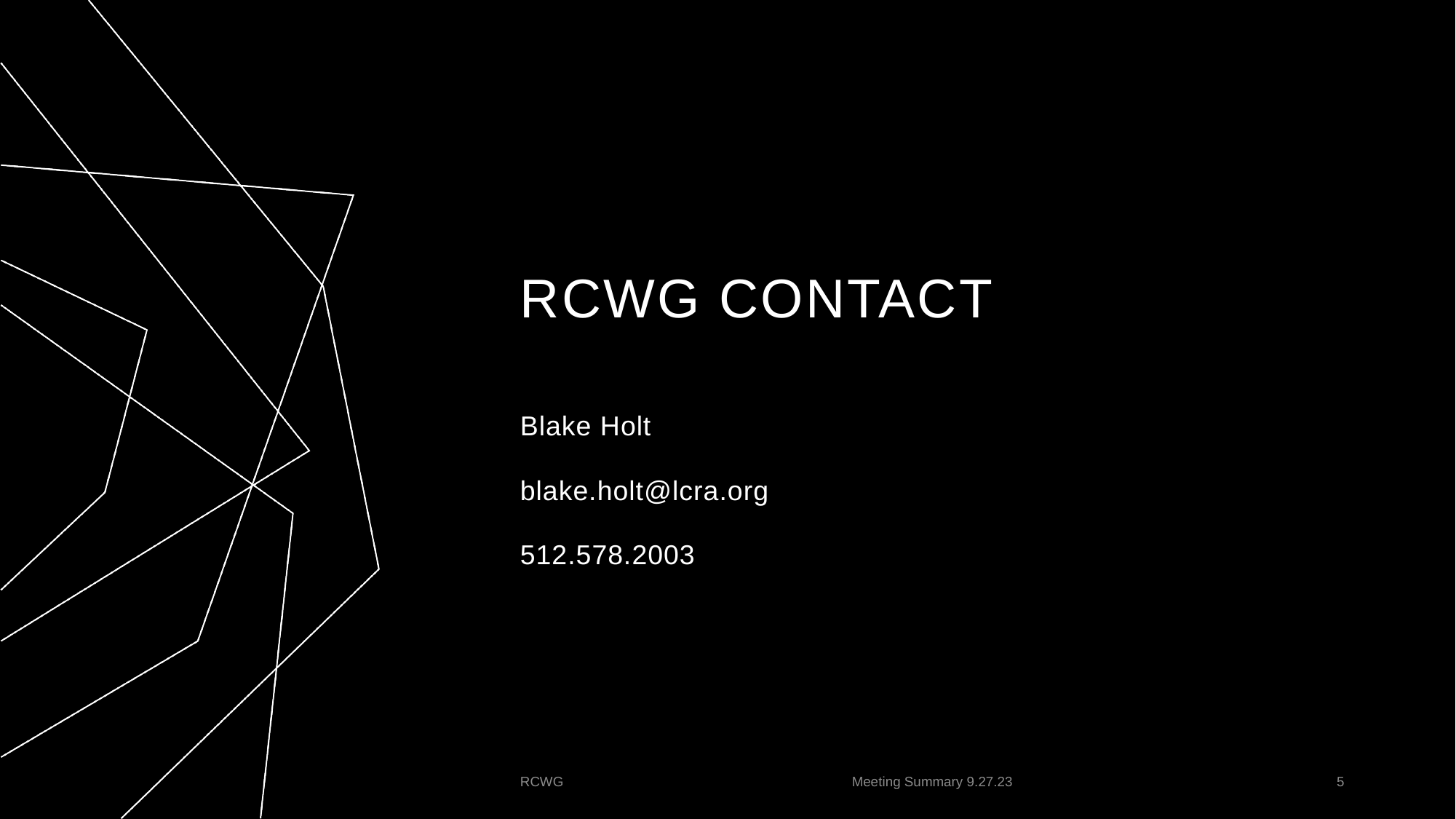

# RCWG CONTACT
Blake Holt
blake.holt@lcra.org
512.578.2003
RCWG
Meeting Summary 9.27.23
5